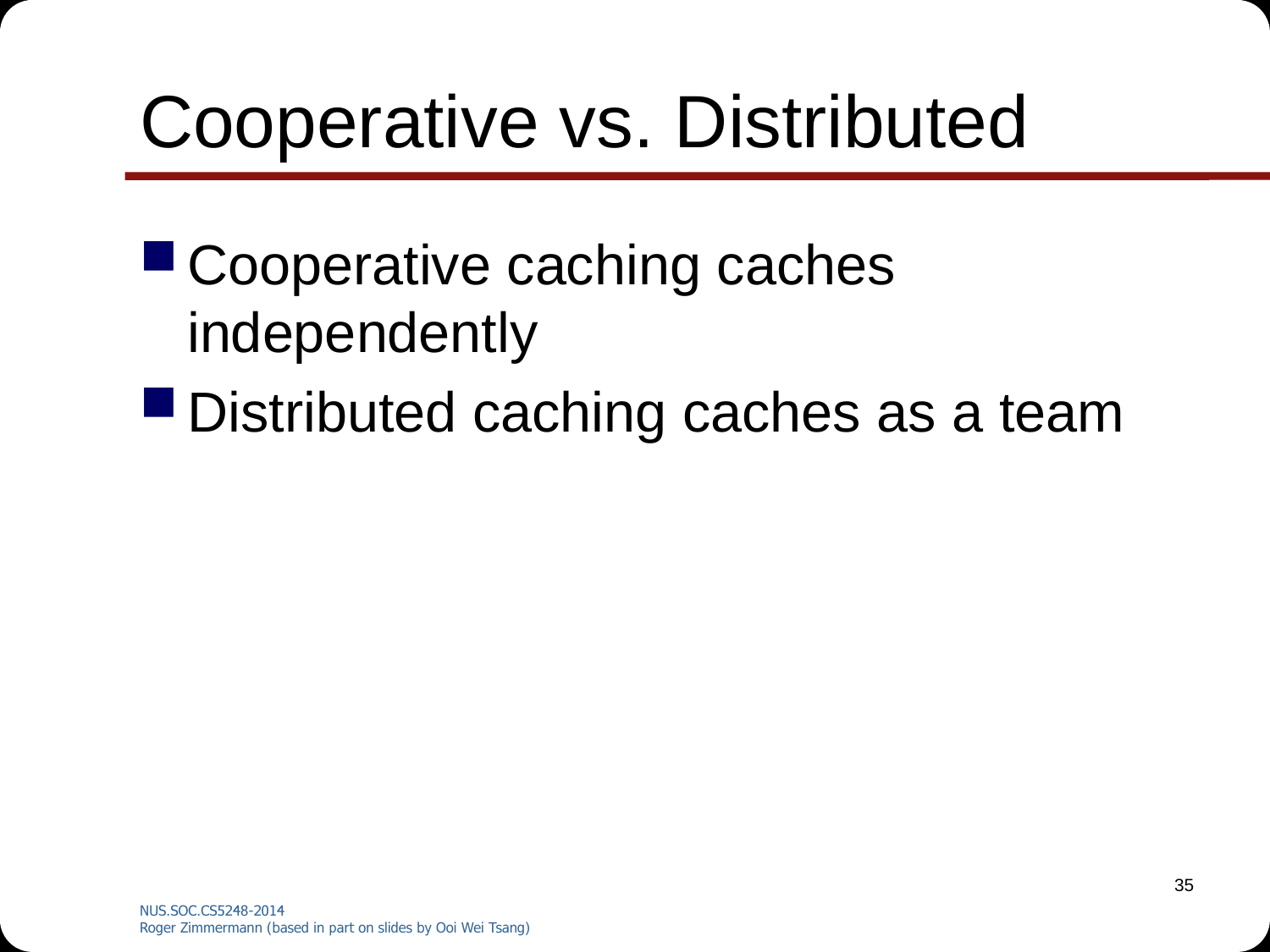

# Cooperative vs. Distributed
Cooperative caching caches independently
Distributed caching caches as a team

35
NUS.SOC.CS5248-2014
Roger Zimmermann (based in part on slides by Ooi Wei Tsang)